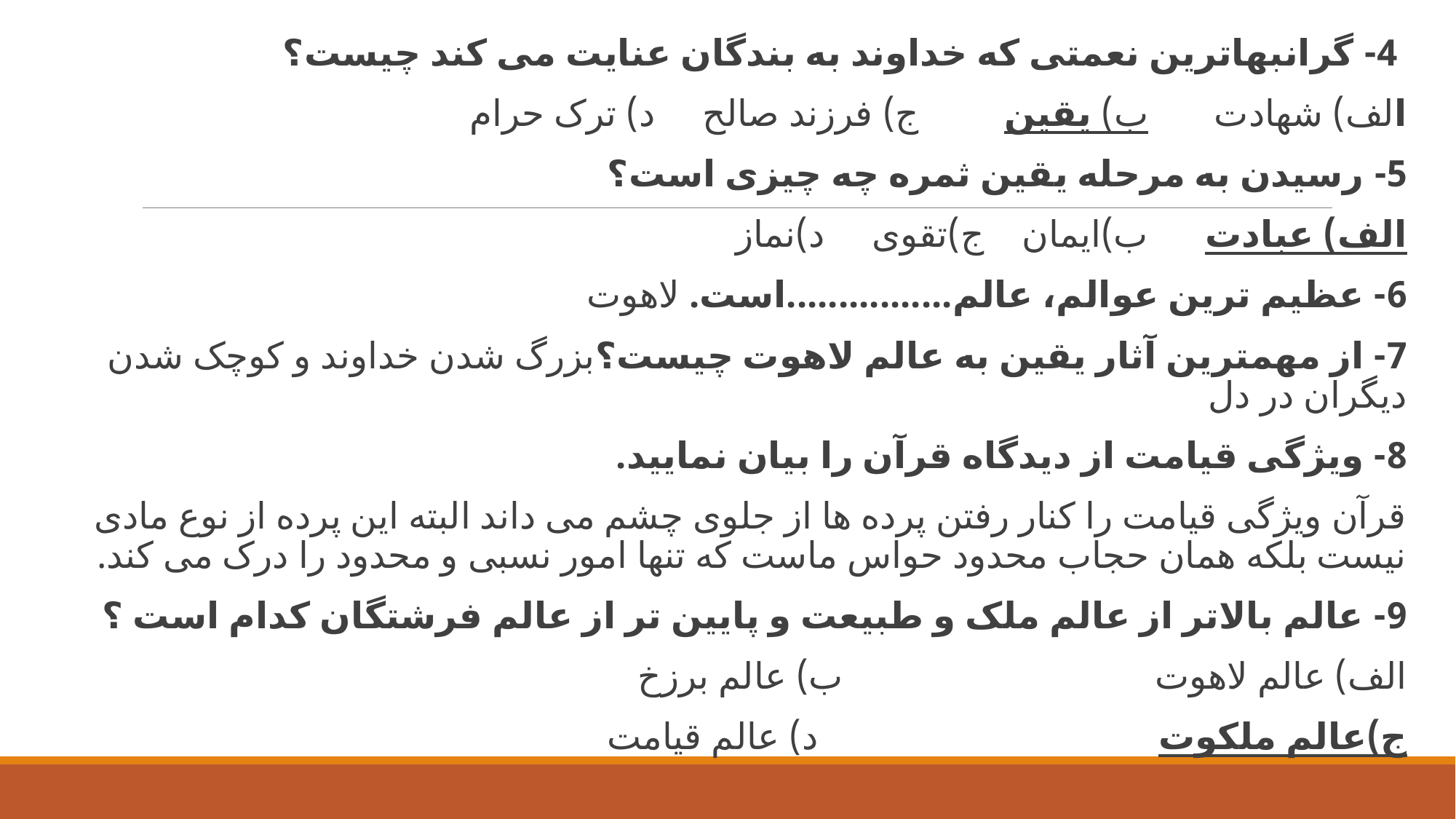

4- گرانبهاترین نعمتی که خداوند به بندگان عنایت می کند چیست؟
الف) شهادت       ب) یقین         ج) فرزند صالح     د) ترک حرام
5- رسیدن به مرحله یقین ثمره چه چیزی است؟
الف) عبادت      ب)ایمان    ج)تقوی     د)نماز
6- عظیم ترین عوالم، عالم................است. لاهوت
7- از مهمترین آثار یقین به عالم لاهوت چیست؟بزرگ شدن خداوند و کوچک شدن دیگران در دل
8- ویژگی قیامت از دیدگاه قرآن را بیان نمایید.
قرآن ویژگی قیامت را کنار رفتن پرده ها از جلوی چشم می داند البته این پرده از نوع مادی نیست بلکه همان حجاب محدود حواس ماست که تنها امور نسبی و محدود را درک می کند.
9- عالم بالاتر از عالم ملک و طبیعت و پایین تر از عالم فرشتگان کدام است ؟
الف) عالم لاهوت                                 ب) عالم برزخ
ج)عالم ملکوت                                    د) عالم قیامت